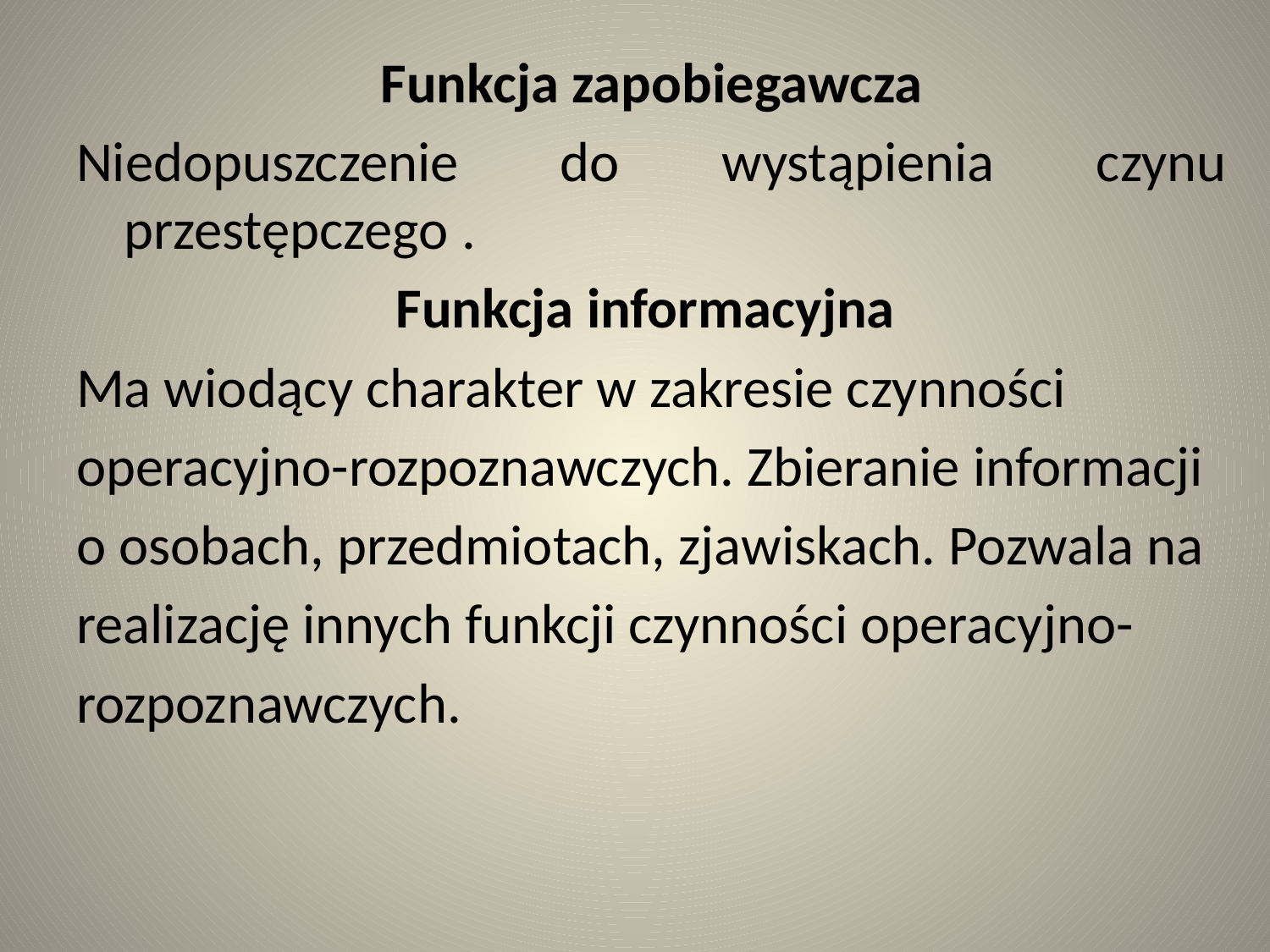

Funkcja zapobiegawcza
Niedopuszczenie do wystąpienia czynu przestępczego .
Funkcja informacyjna
Ma wiodący charakter w zakresie czynności
operacyjno-rozpoznawczych. Zbieranie informacji
o osobach, przedmiotach, zjawiskach. Pozwala na
realizację innych funkcji czynności operacyjno-
rozpoznawczych.